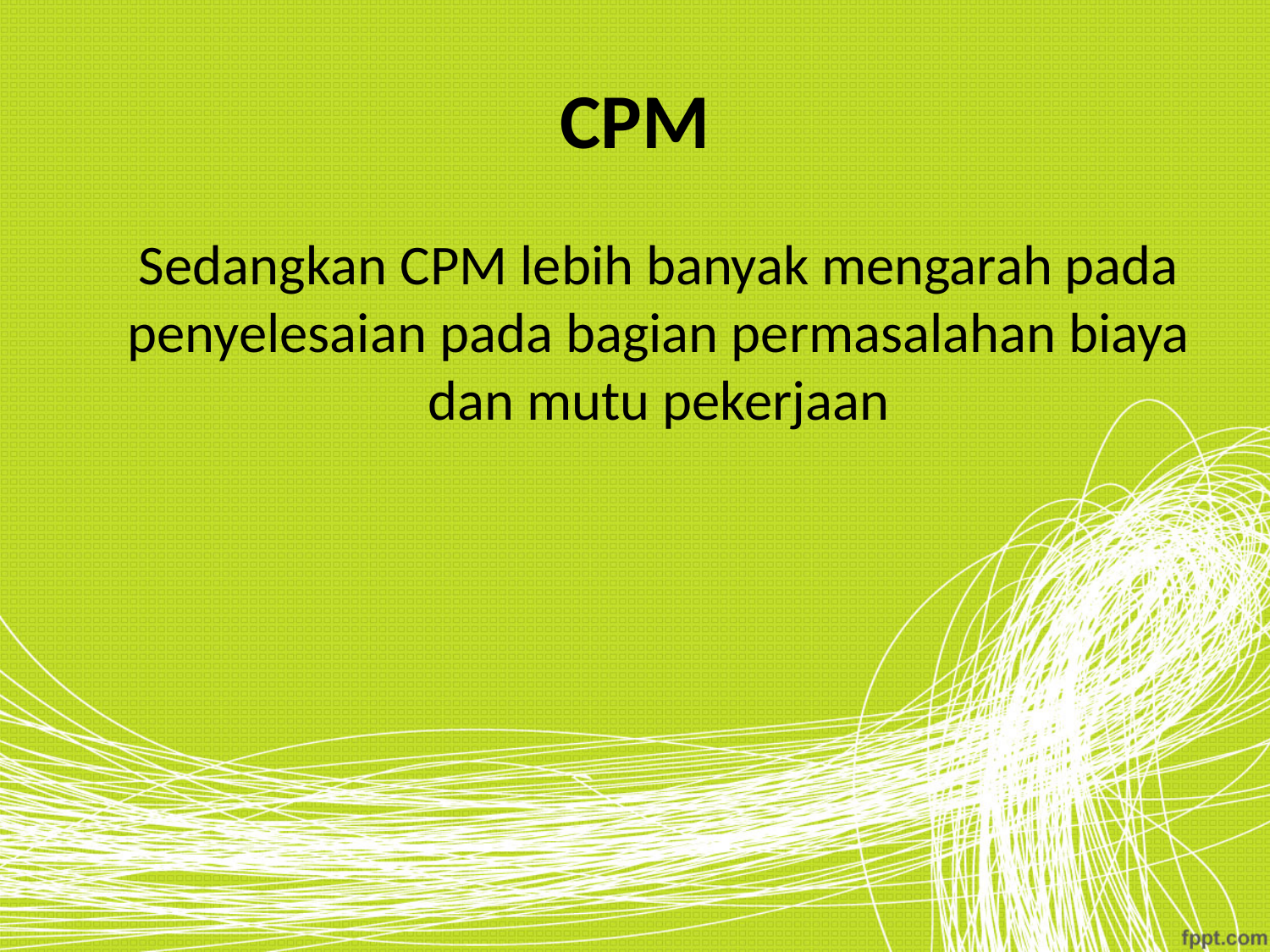

# CPM
	Sedangkan CPM lebih banyak mengarah pada penyelesaian pada bagian permasalahan biaya dan mutu pekerjaan